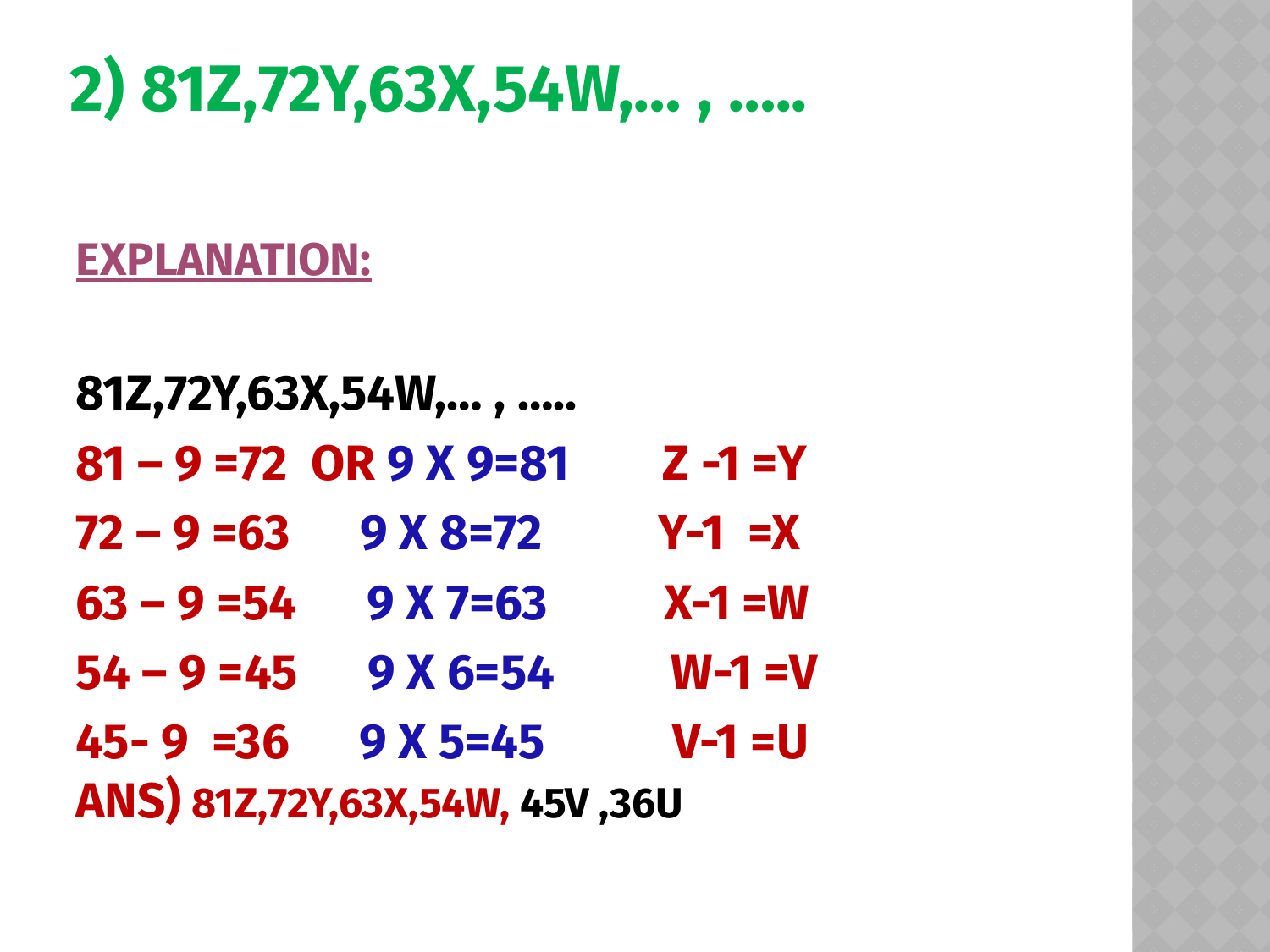

# 2) 81Z,72Y,63X,54W,… , …..
EXPLANATION:

81Z,72Y,63X,54W,… , …..
81 – 9 =72  OR 9 X 9=81        Z -1 =Y
72 – 9 =63      9 X 8=72          Y-1  =X
63 – 9 =54      9 X 7=63          X-1 =W
54 – 9 =45      9 X 6=54          W-1 =V
45- 9  =36      9 X 5=45           V-1 =U
ANS) 81Z,72Y,63X,54W, 45V ,36U